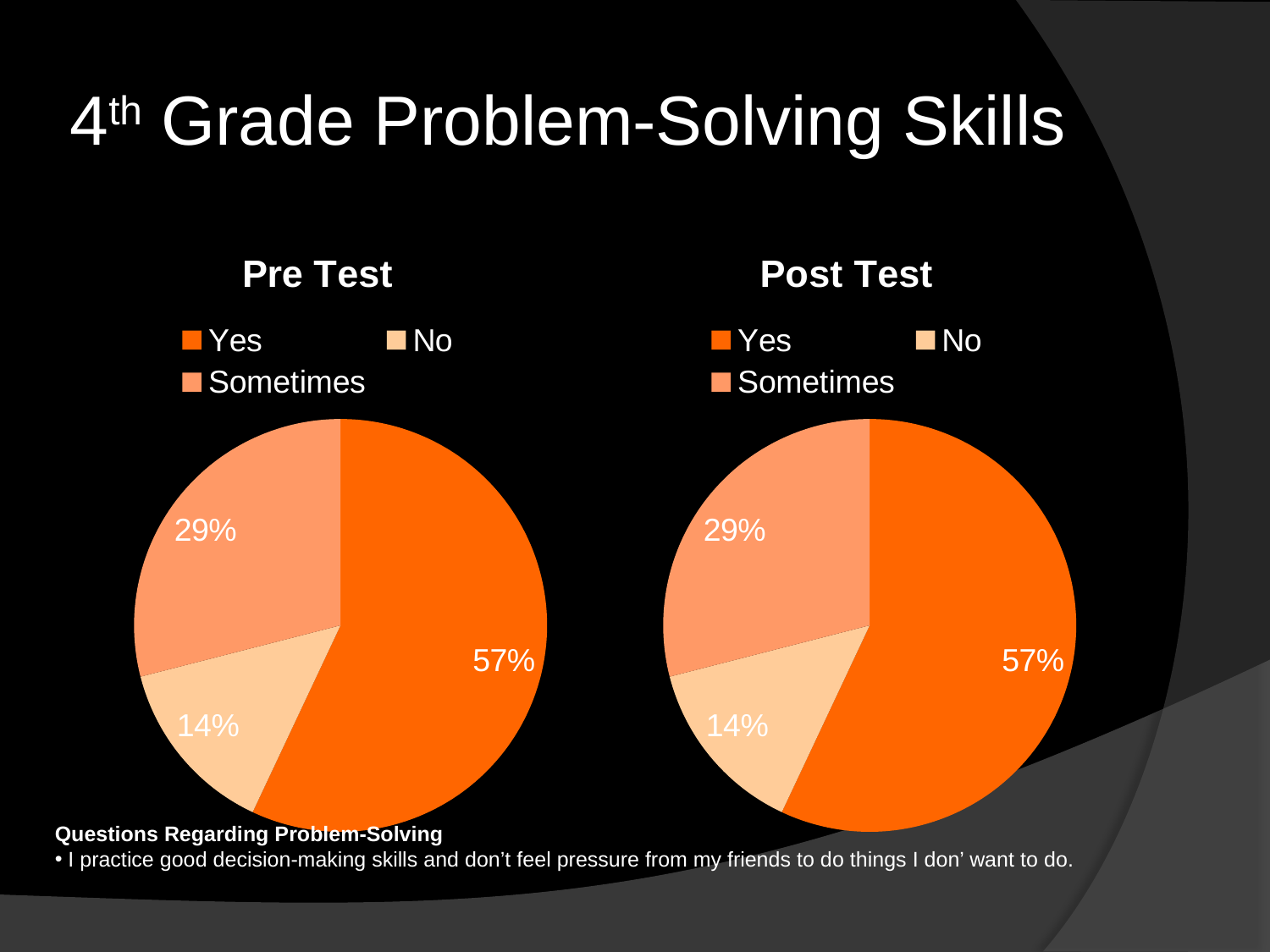

# 4th Grade Problem-Solving Skills

### Chart:

| Category | Pre Test |
|---|---|
| Yes | 0.57 |
| No | 0.14 |
| Sometimes | 0.2900000000000002 |

### Chart:

| Category | Post Test |
|---|---|
| Yes | 0.57 |
| No | 0.14 |
| Sometimes | 0.2900000000000002 |
Questions Regarding Problem-Solving
 I practice good decision-making skills and don’t feel pressure from my friends to do things I don’ want to do.